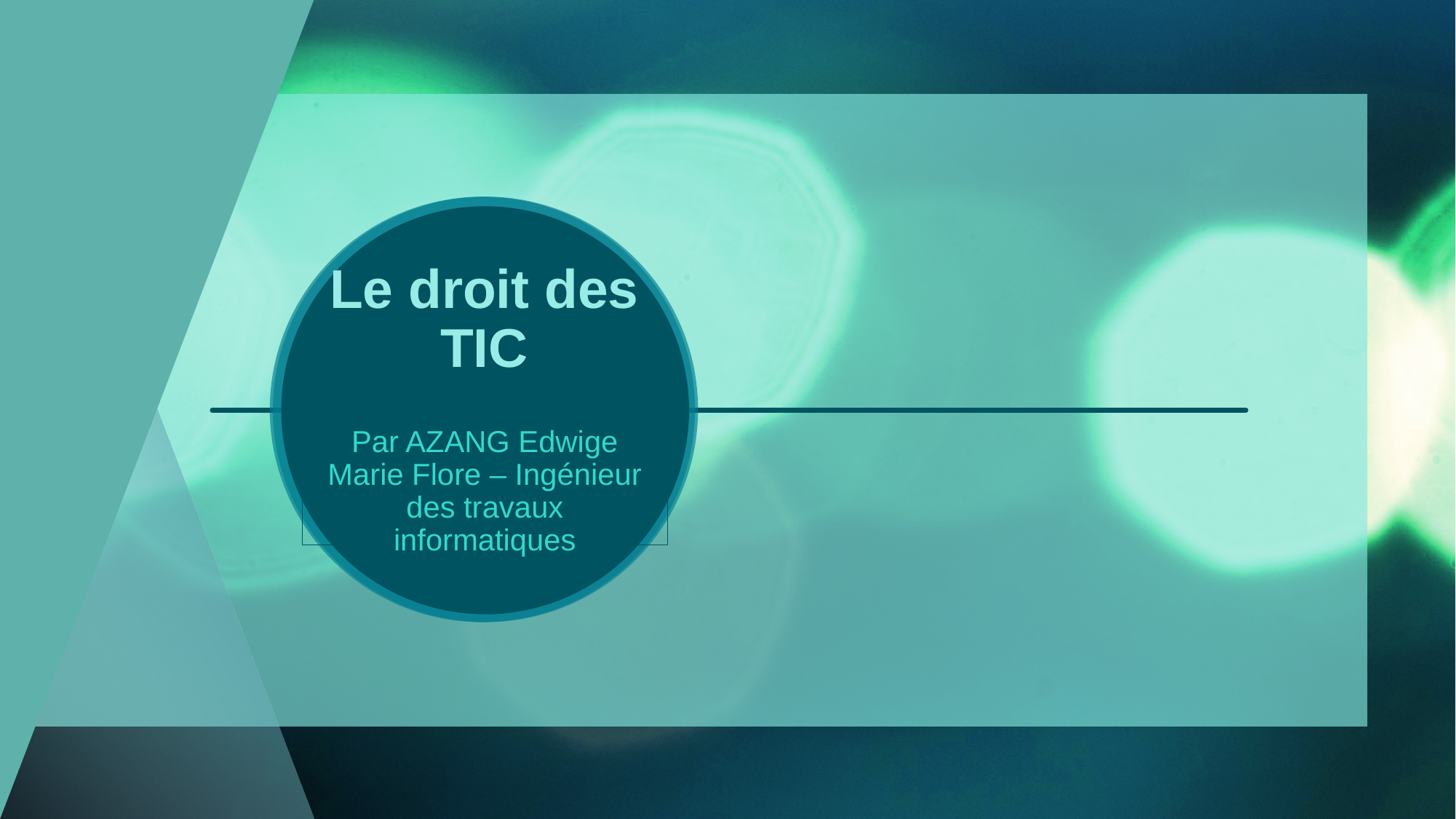

# Le droit des TIC
Par AZANG Edwige Marie Flore – Ingénieur des travaux informatiques